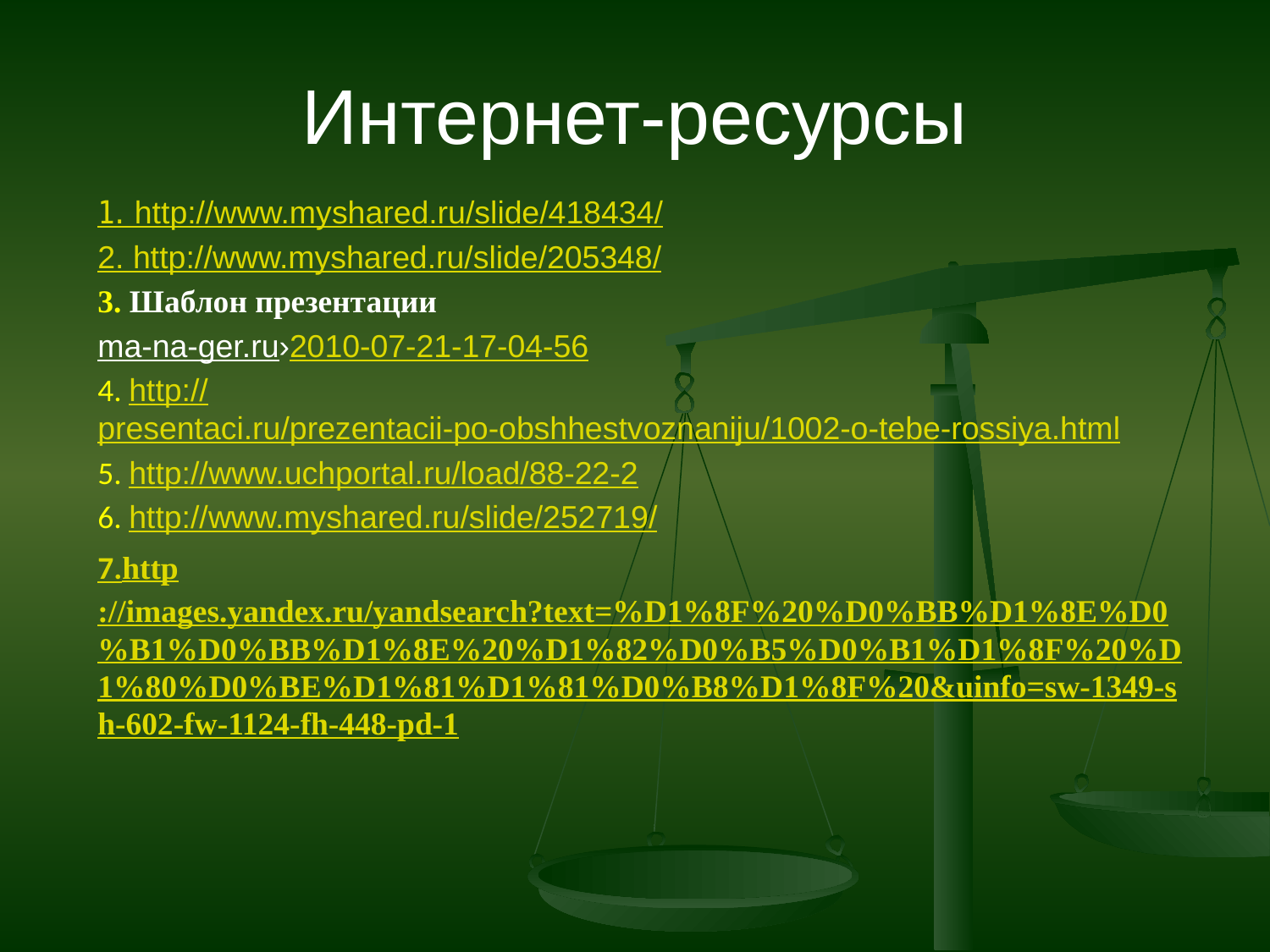

# Интернет-ресурсы
1. http://www.myshared.ru/slide/418434/
2. http://www.myshared.ru/slide/205348/
3. Шаблон презентации
ma-na-ger.ru›2010-07-21-17-04-56
4. http://presentaci.ru/prezentacii-po-obshhestvoznaniju/1002-o-tebe-rossiya.html
5. http://www.uchportal.ru/load/88-22-2
6. http://www.myshared.ru/slide/252719/
7.http://images.yandex.ru/yandsearch?text=%D1%8F%20%D0%BB%D1%8E%D0%B1%D0%BB%D1%8E%20%D1%82%D0%B5%D0%B1%D1%8F%20%D1%80%D0%BE%D1%81%D1%81%D0%B8%D1%8F%20&uinfo=sw-1349-sh-602-fw-1124-fh-448-pd-1